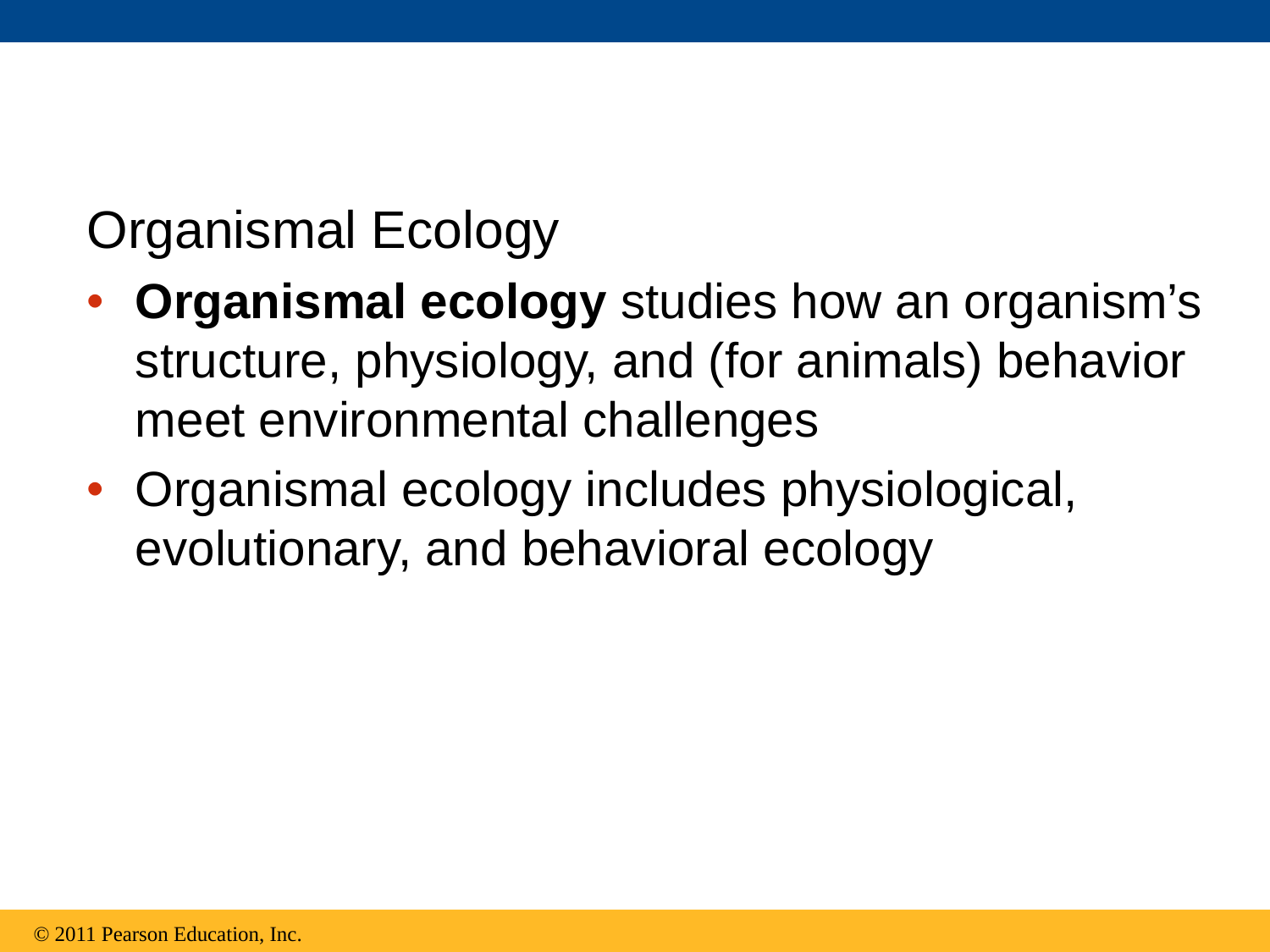

Organismal Ecology
Organismal ecology studies how an organism’s structure, physiology, and (for animals) behavior meet environmental challenges
Organismal ecology includes physiological, evolutionary, and behavioral ecology

© 2011 Pearson Education, Inc.